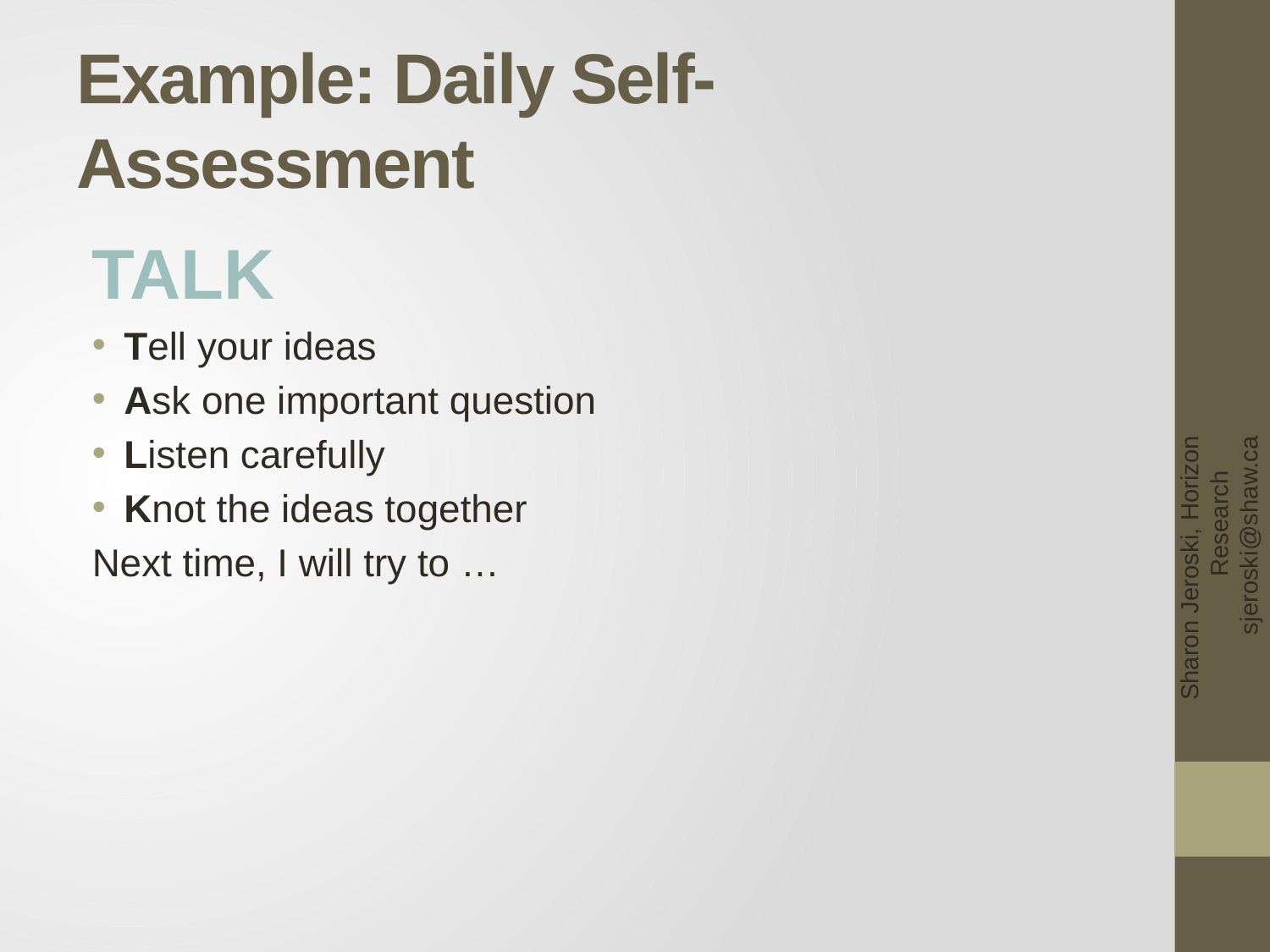

# Example: Daily Self-Assessment
TALK
Tell your ideas
Ask one important question
Listen carefully
Knot the ideas together
Next time, I will try to …

Sharon Jeroski, Horizon Research      sjeroski@shaw.ca